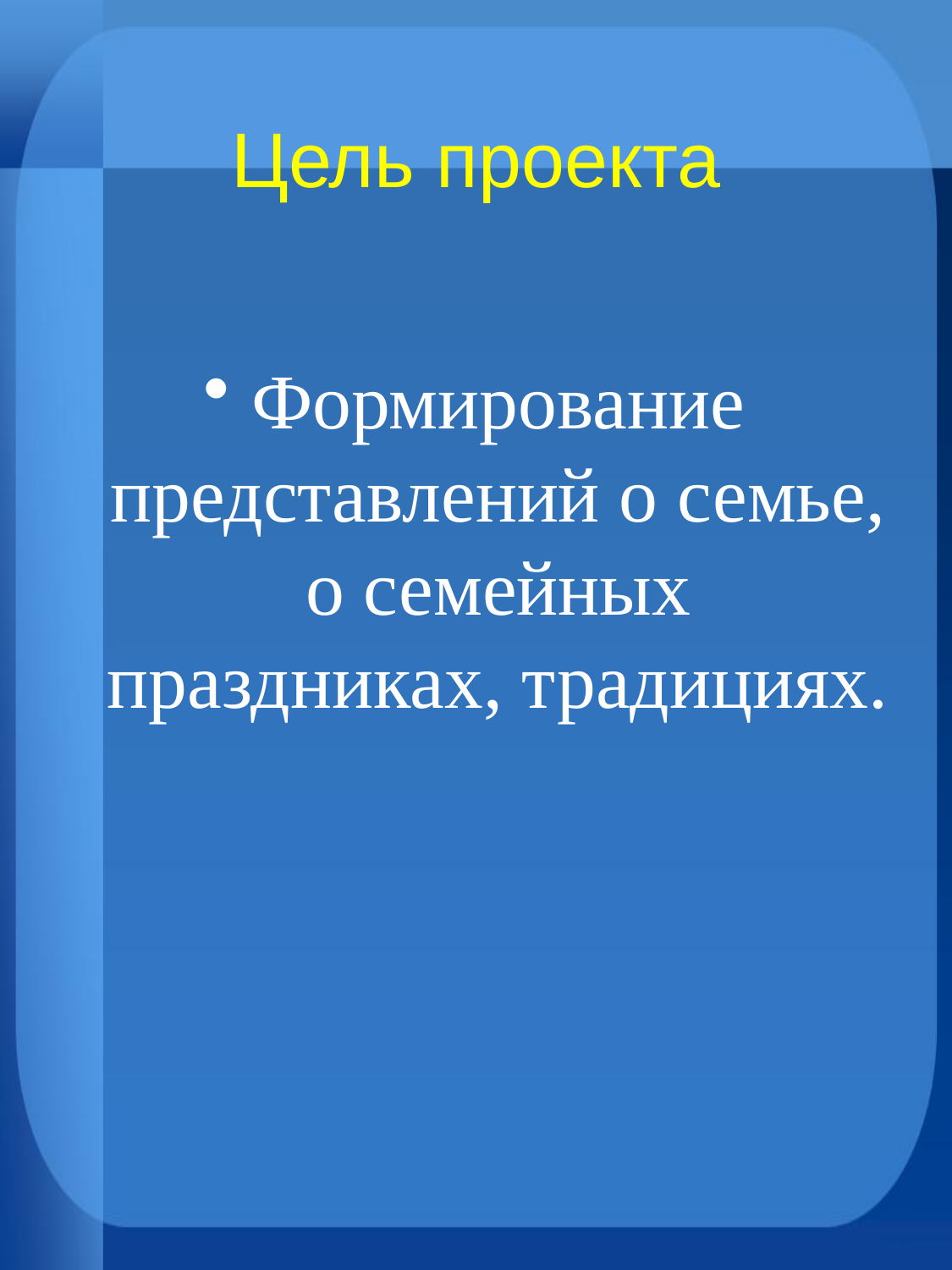

# Цель проекта
Формирование представлений о семье, о семейных праздниках, традициях.